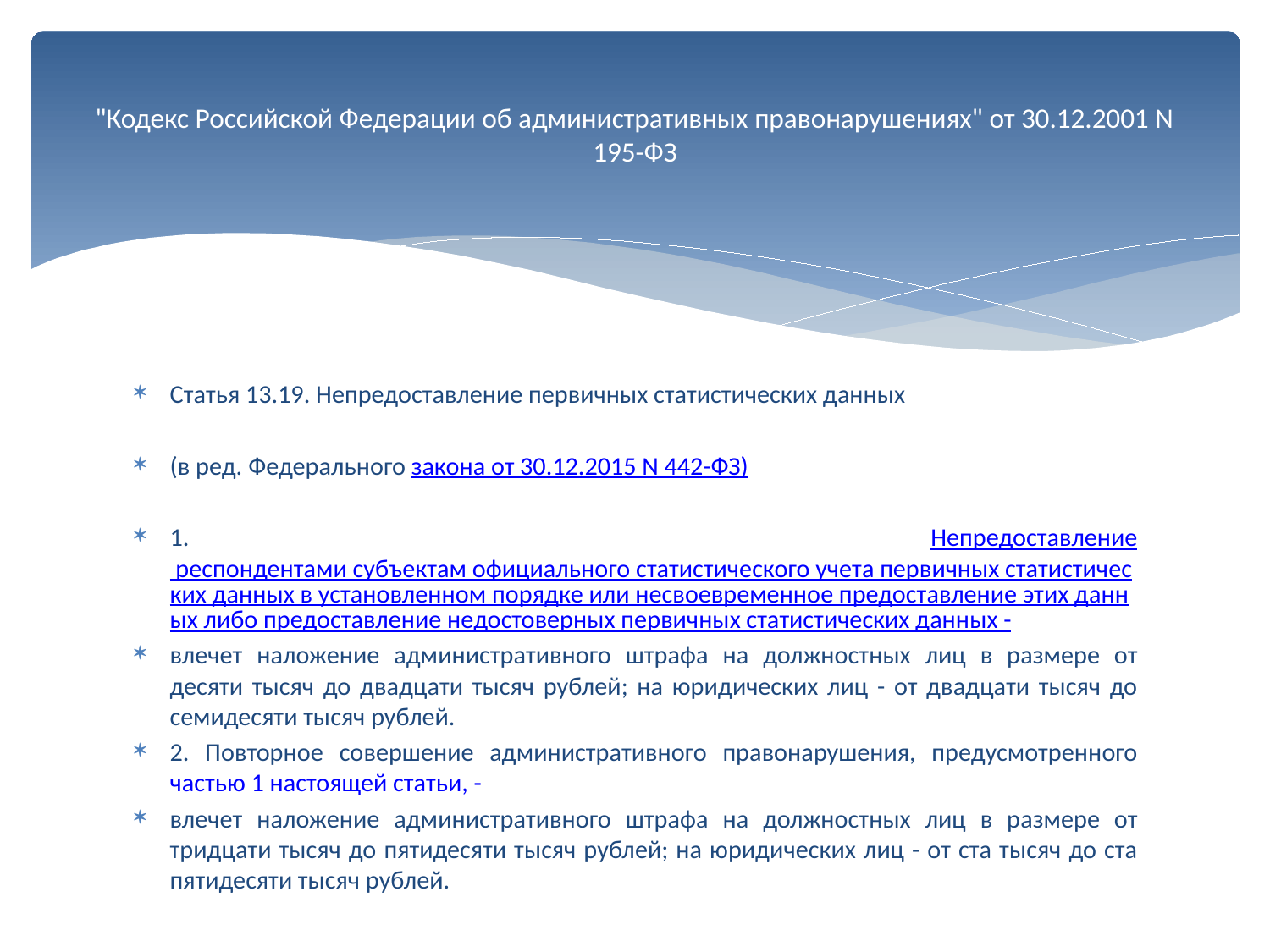

# "Кодекс Российской Федерации об административных правонарушениях" от 30.12.2001 N 195-ФЗ
Статья 13.19. Непредоставление первичных статистических данных

(в ред. Федерального закона от 30.12.2015 N 442-ФЗ)

1. Непредоставление респондентами субъектам официального статистического учета первичных статистических данных в установленном порядке или несвоевременное предоставление этих данных либо предоставление недостоверных первичных статистических данных -
влечет наложение административного штрафа на должностных лиц в размере от десяти тысяч до двадцати тысяч рублей; на юридических лиц - от двадцати тысяч до семидесяти тысяч рублей.
2. Повторное совершение административного правонарушения, предусмотренного частью 1 настоящей статьи, -
влечет наложение административного штрафа на должностных лиц в размере от тридцати тысяч до пятидесяти тысяч рублей; на юридических лиц - от ста тысяч до ста пятидесяти тысяч рублей.